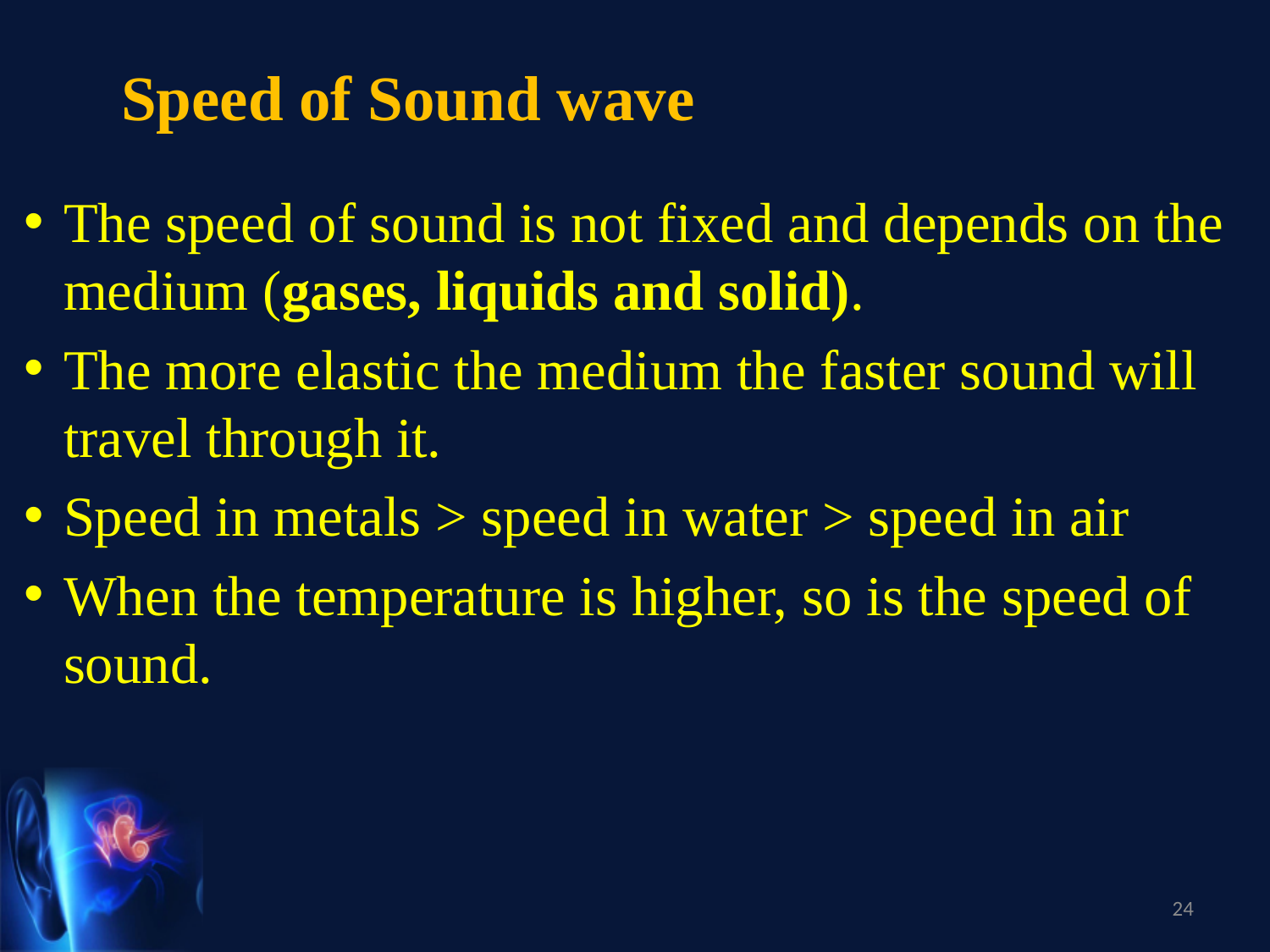

Speed of Sound wave
The speed of sound is not fixed and depends on the medium (gases, liquids and solid).
The more elastic the medium the faster sound will travel through it.
Speed in metals > speed in water > speed in air
When the temperature is higher, so is the speed of sound.
24